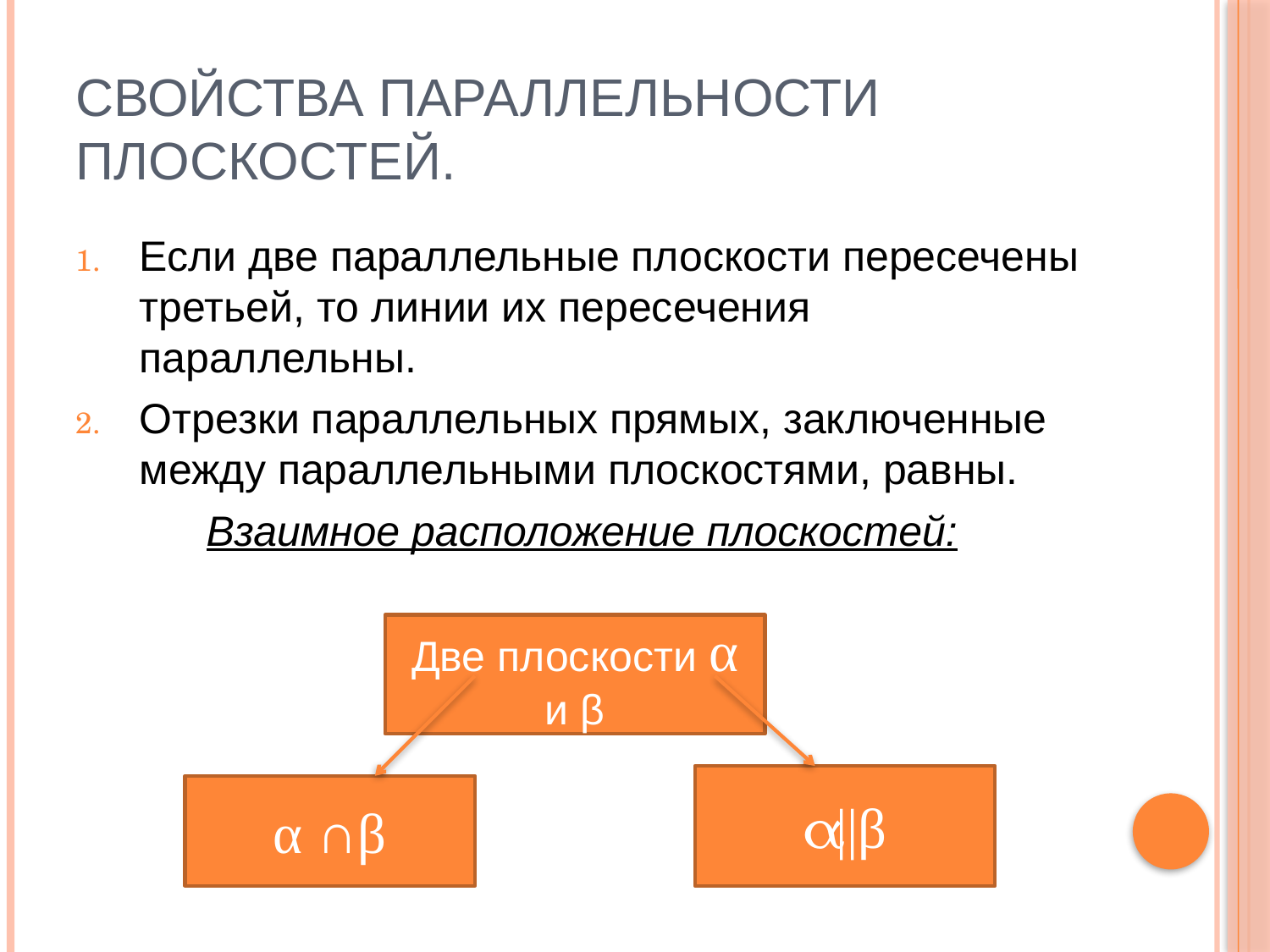

# Свойства параллельности плоскостей.
Если две параллельные плоскости пересечены третьей, то линии их пересечения параллельны.
Отрезки параллельных прямых, заключенные между параллельными плоскостями, равны.
Взаимное расположение плоскостей:
Две плоскости α и β
α||β
α ∩β